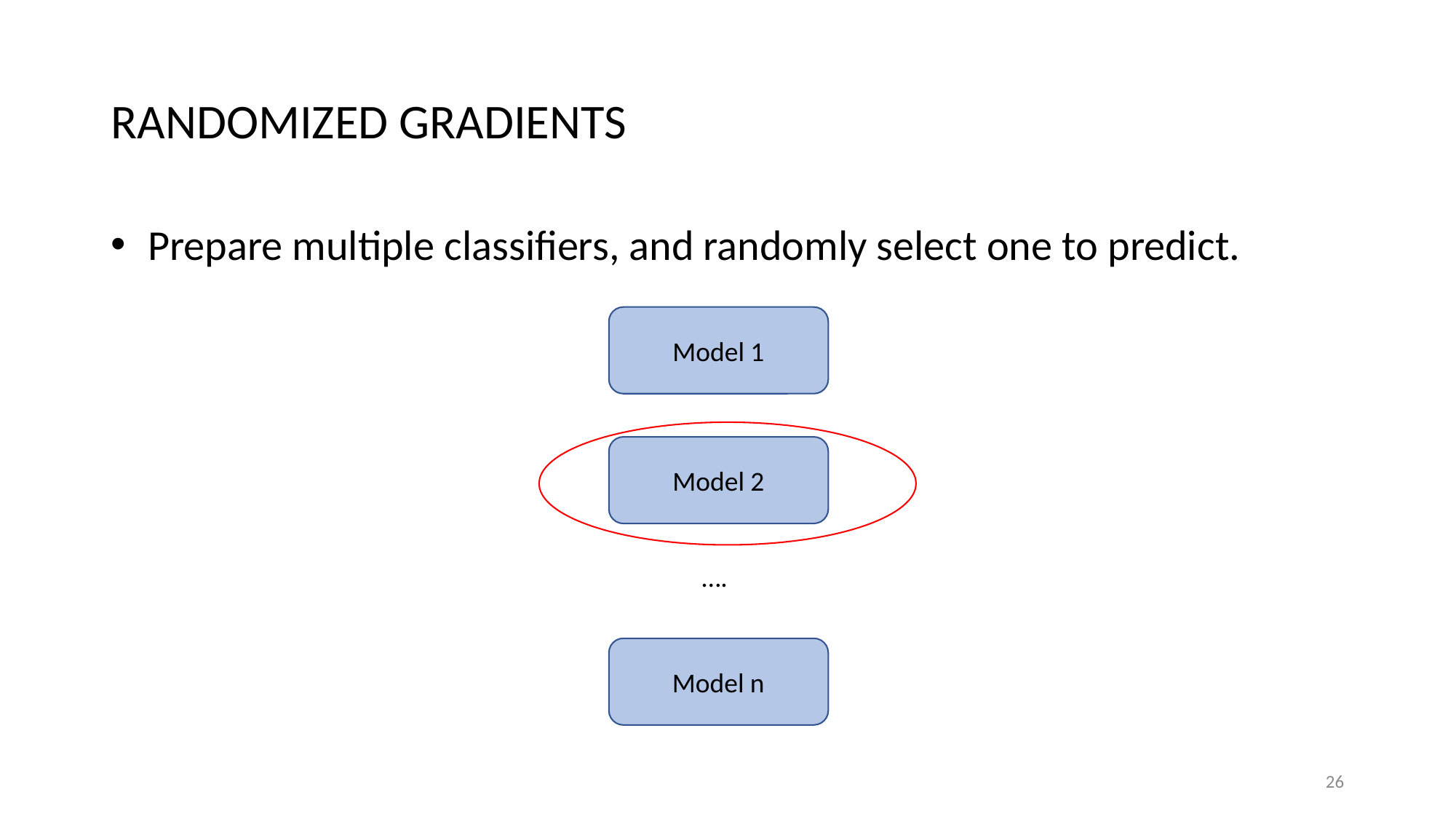

# RANDOMIZED GRADIENTS
 Prepare multiple classifiers, and randomly select one to predict.

Model 1

Model 2
….
Model n
26